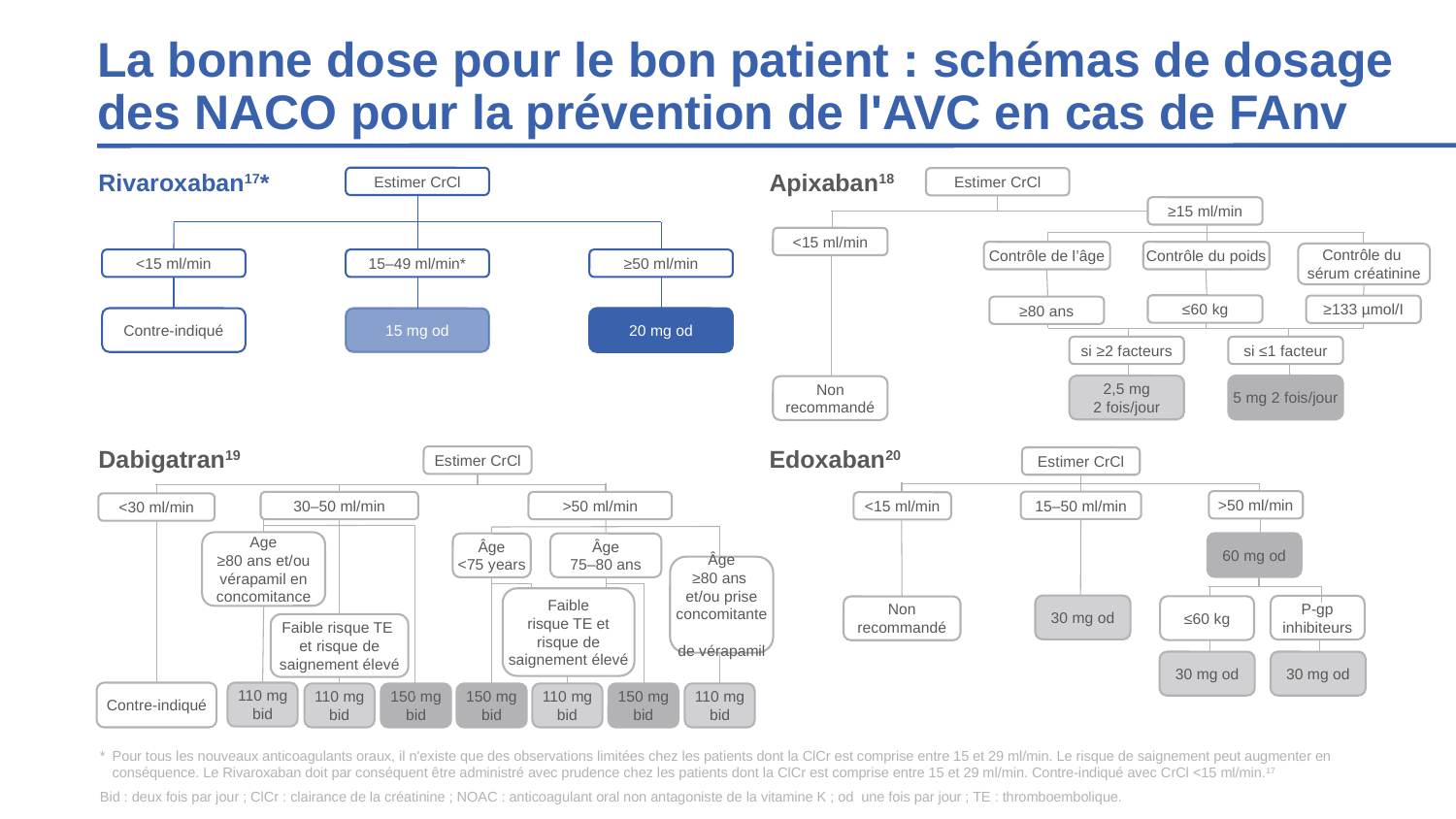

La bonne dose pour le bon patient : schémas de dosage des NACO pour la prévention de l'AVC en cas de FAnv

Rivaroxaban17*
Apixaban18
Estimer CrCl
Estimer CrCl
≥15 ml/min
<15 ml/min
Contrôle de l’âge
Contrôle du poids
Contrôle du
sérum créatinine
<15 ml/min
15–49 ml/min*
≥50 ml/min
≤60 kg
≥133 µmol/I
≥80 ans
Contre-indiqué
15 mg od
20 mg od
si ≥2 facteurs
si ≤1 facteur
2,5 mg 2 fois/jour
5 mg 2 fois/jour
Non
recommandé
Dabigatran19
Edoxaban20
Estimer CrCl
Estimer CrCl
>50 ml/min
15–50 ml/min
30–50 ml/min
>50 ml/min
<15 ml/min
<30 ml/min
Age
≥80 ans et/ou vérapamil en concomitance
60 mg od
Âge
<75 years
Âge
75–80 ans
Âge
≥80 ans
et/ou prise concomitante
de vérapamil
Faible
risque TE et risque de saignement élevé
30 mg od
P-gp
inhibiteurs
≤60 kg
Non
recommandé
Faible risque TE
et risque de saignement élevé
30 mg od
30 mg od
Contre-indiqué
110 mg
bid
110 mg
bid
150 mg
bid
150 mg
bid
110 mg
bid
150 mg
bid
110 mg
bid
*	Pour tous les nouveaux anticoagulants oraux, il n'existe que des observations limitées chez les patients dont la ClCr est comprise entre 15 et 29 ml/min. Le risque de saignement peut augmenter en conséquence. Le Rivaroxaban doit par conséquent être administré avec prudence chez les patients dont la ClCr est comprise entre 15 et 29 ml/min. Contre-indiqué avec CrCl <15 ml/min.17
Bid : deux fois par jour ; ClCr : clairance de la créatinine ; NOAC : anticoagulant oral non antagoniste de la vitamine K ; od  une fois par jour ; TE : thromboembolique.